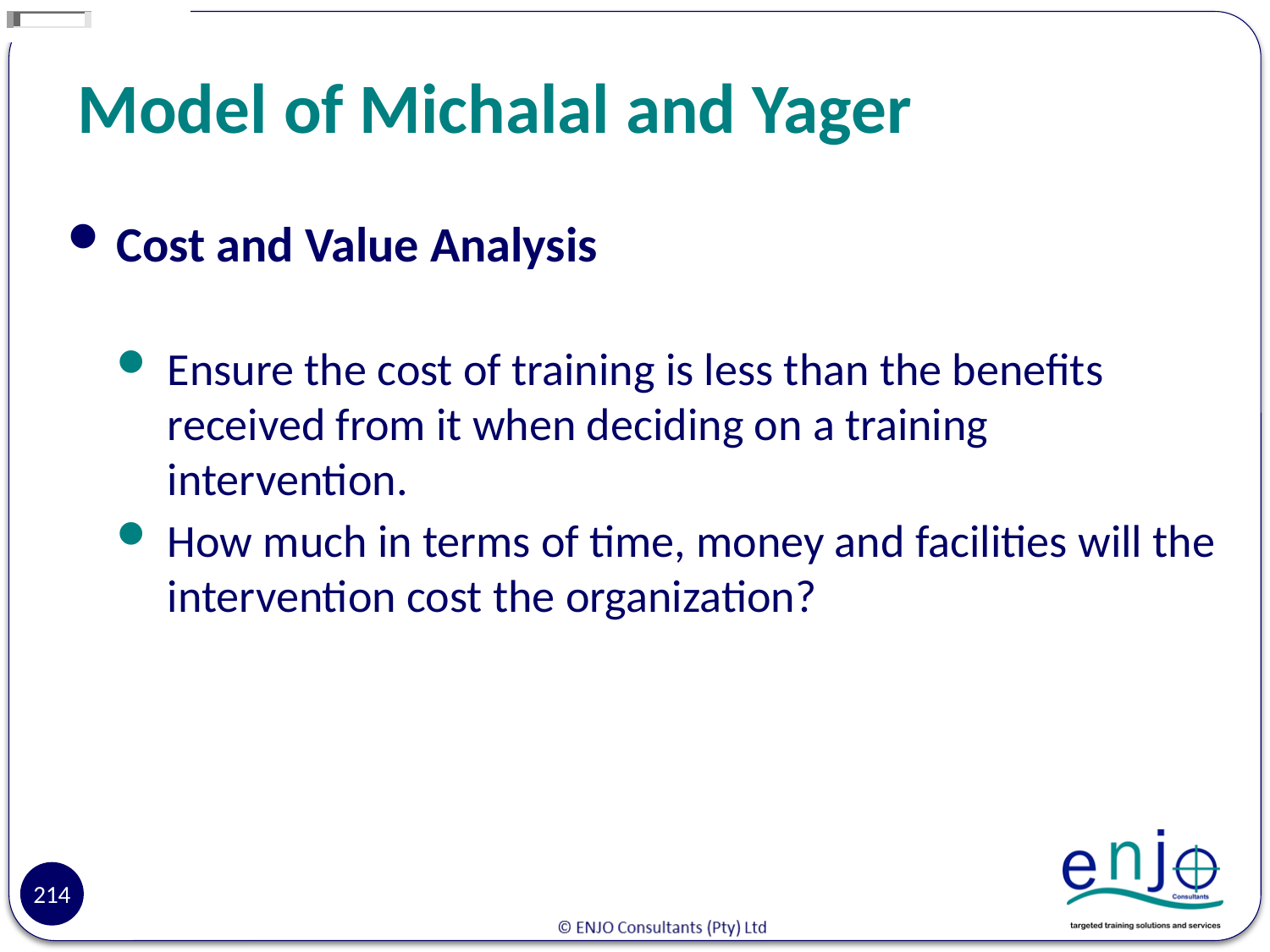

# Model of Michalal and Yager
Cost and Value Analysis

Ensure the cost of training is less than the benefits received from it when deciding on a training intervention.
How much in terms of time, money and facilities will the intervention cost the organization?

214